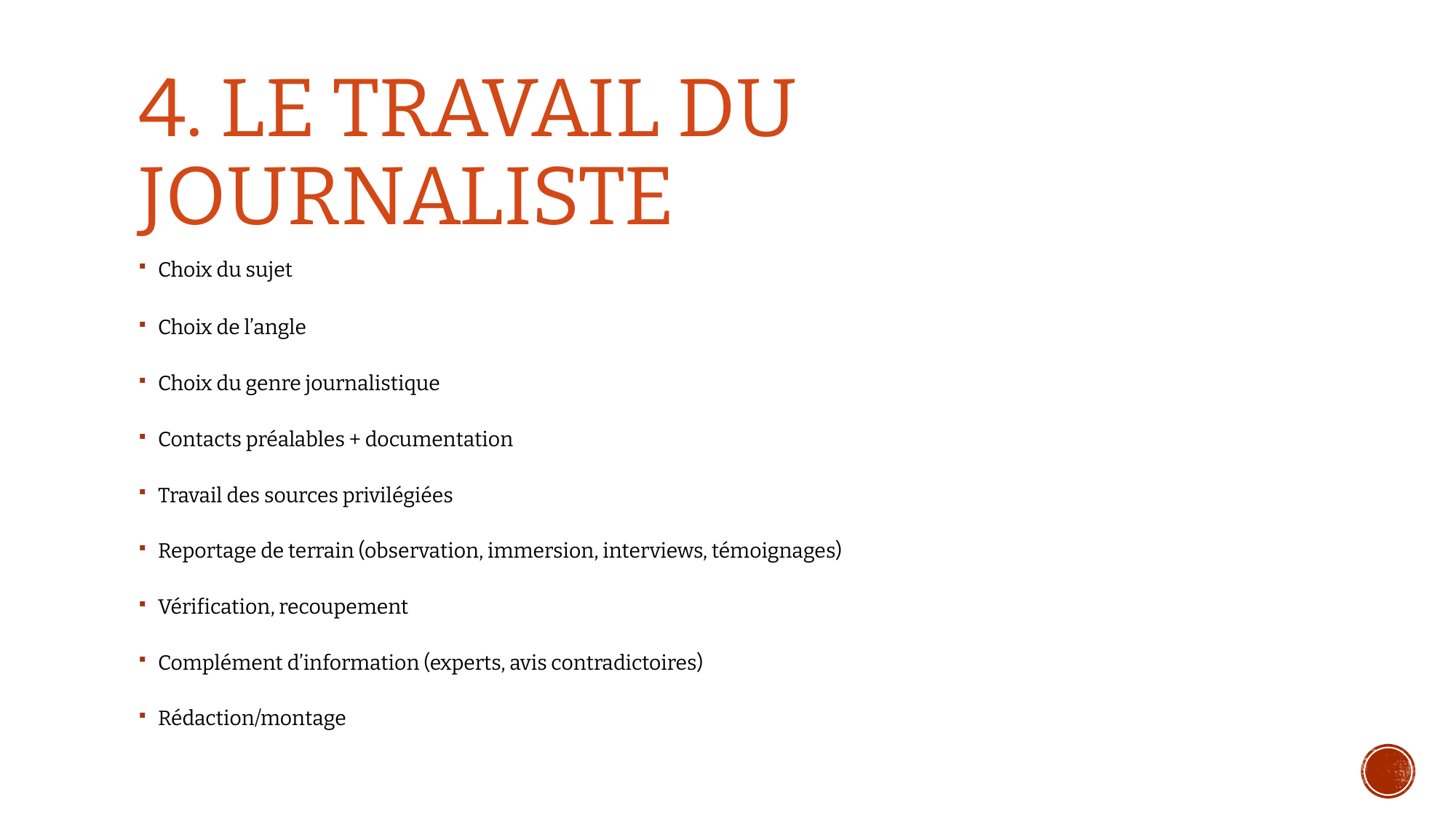

# 4. Le travail du journaliste
Choix du sujet
Choix de l’angle
Choix du genre journalistique
Contacts préalables + documentation
Travail des sources privilégiées
Reportage de terrain (observation, immersion, interviews, témoignages)
Vérification, recoupement
Complément d’information (experts, avis contradictoires)
Rédaction/montage